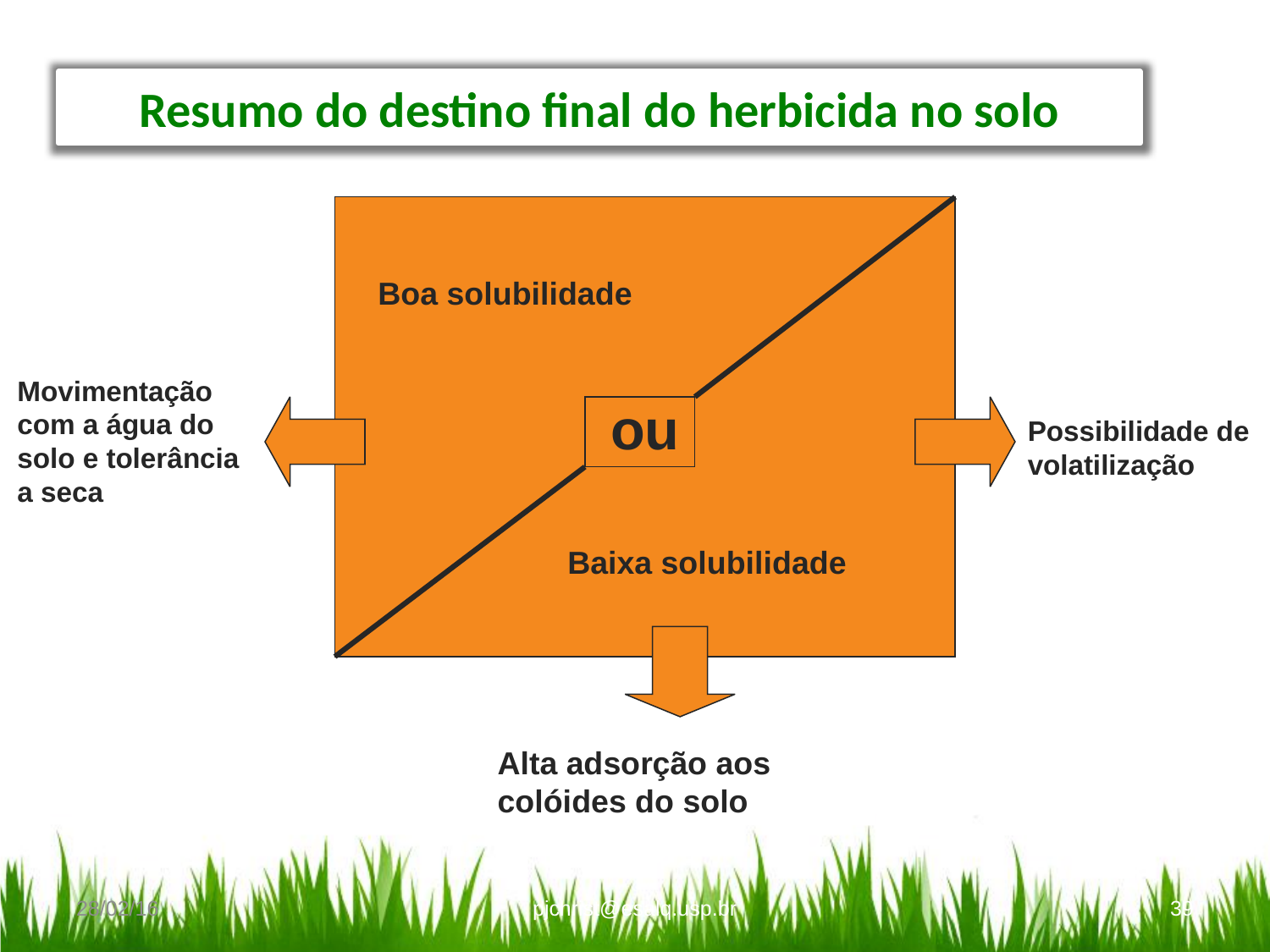

Resumo do destino final do herbicida no solo
ou

Boa solubilidade
Movimentação com a água do solo e tolerância a seca

Possibilidade de volatilização

Baixa solubilidade

Alta adsorção aos colóides do solo
28/02/16
pjchrist@esalq.usp.br
39